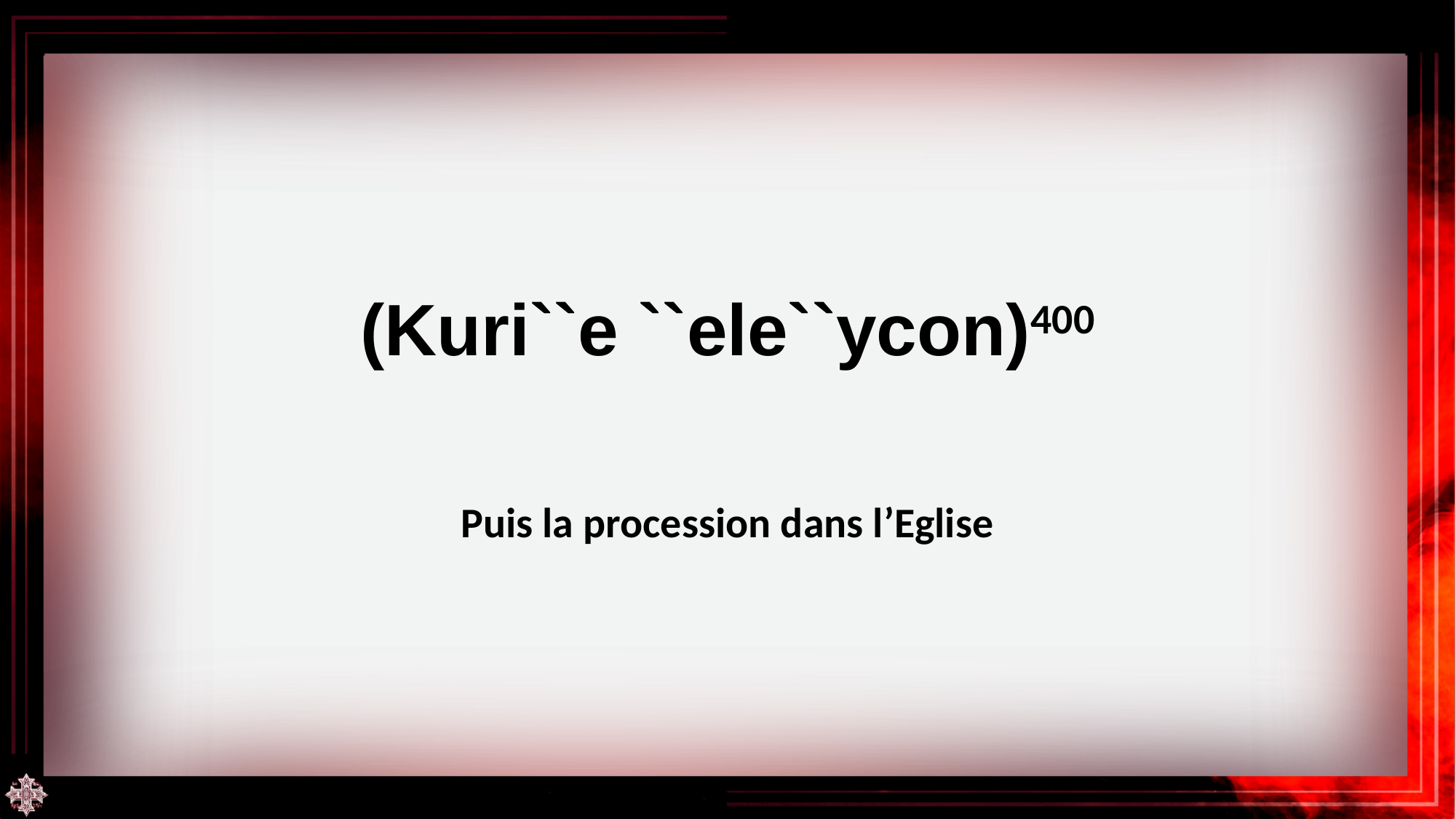

(Kuri``e ``ele``ycon)400

Puis la procession dans l’Eglise